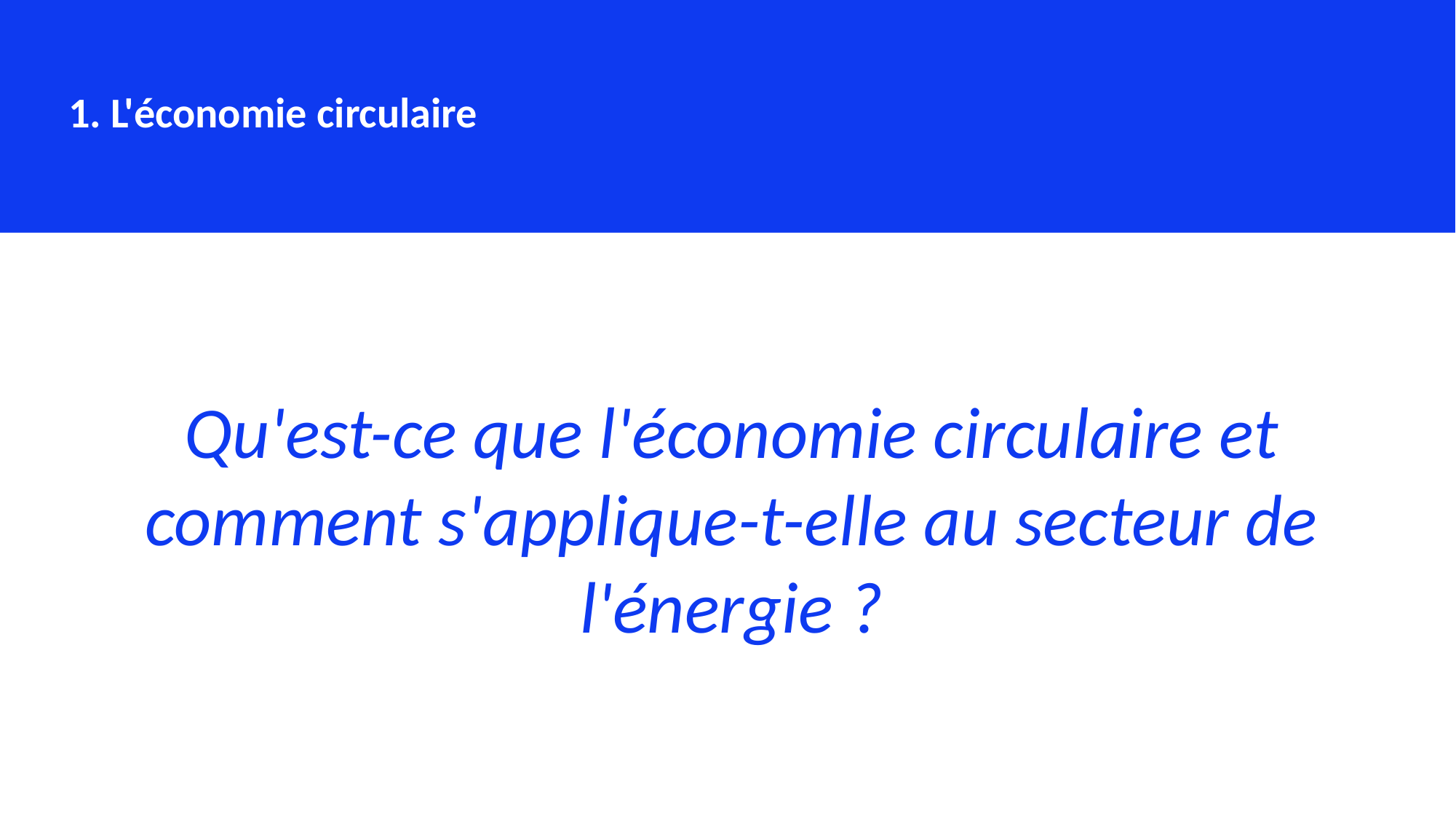

1. L'économie circulaire

Qu'est-ce que l'économie circulaire et comment s'applique-t-elle au secteur de l'énergie ?